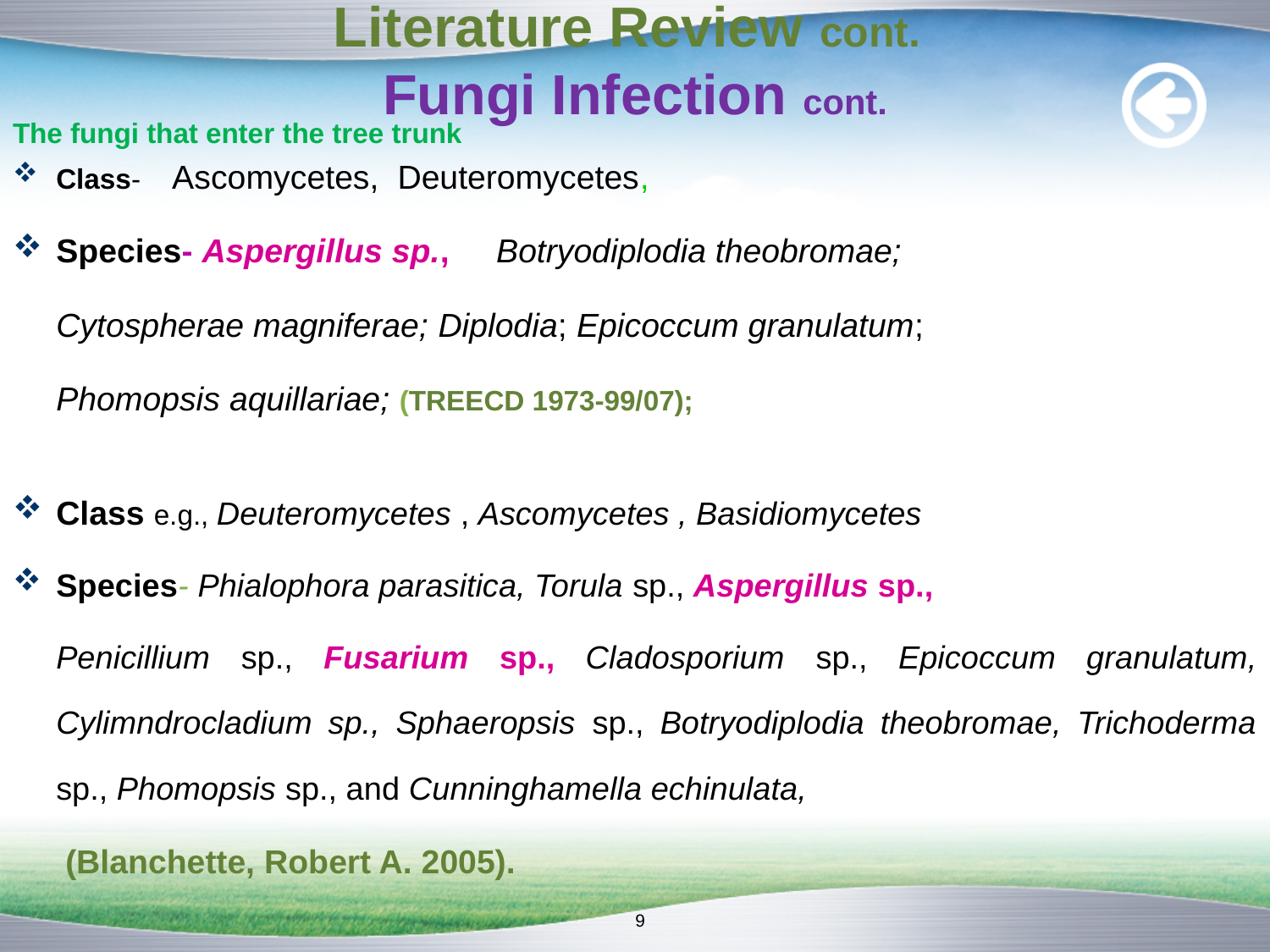

# Literature Review cont. Fungi Infection cont.
The fungi that enter the tree trunk
Class-    Ascomycetes,  Deuteromycetes,
Species- Aspergillus sp.,     Botryodiplodia theobromae;
	Cytospherae magniferae; Diplodia; Epicoccum granulatum;
	Phomopsis aquillariae; (TREECD 1973-99/07);

Class e.g., Deuteromycetes , Ascomycetes , Basidiomycetes
Species- Phialophora parasitica, Torula sp., Aspergillus sp.,
	Penicillium sp., Fusarium sp., Cladosporium sp., Epicoccum granulatum, Cylimndrocladium sp., Sphaeropsis sp., Botryodiplodia theobromae, Trichoderma sp., Phomopsis sp., and Cunninghamella echinulata,
	 (Blanchette, Robert A. 2005).

9